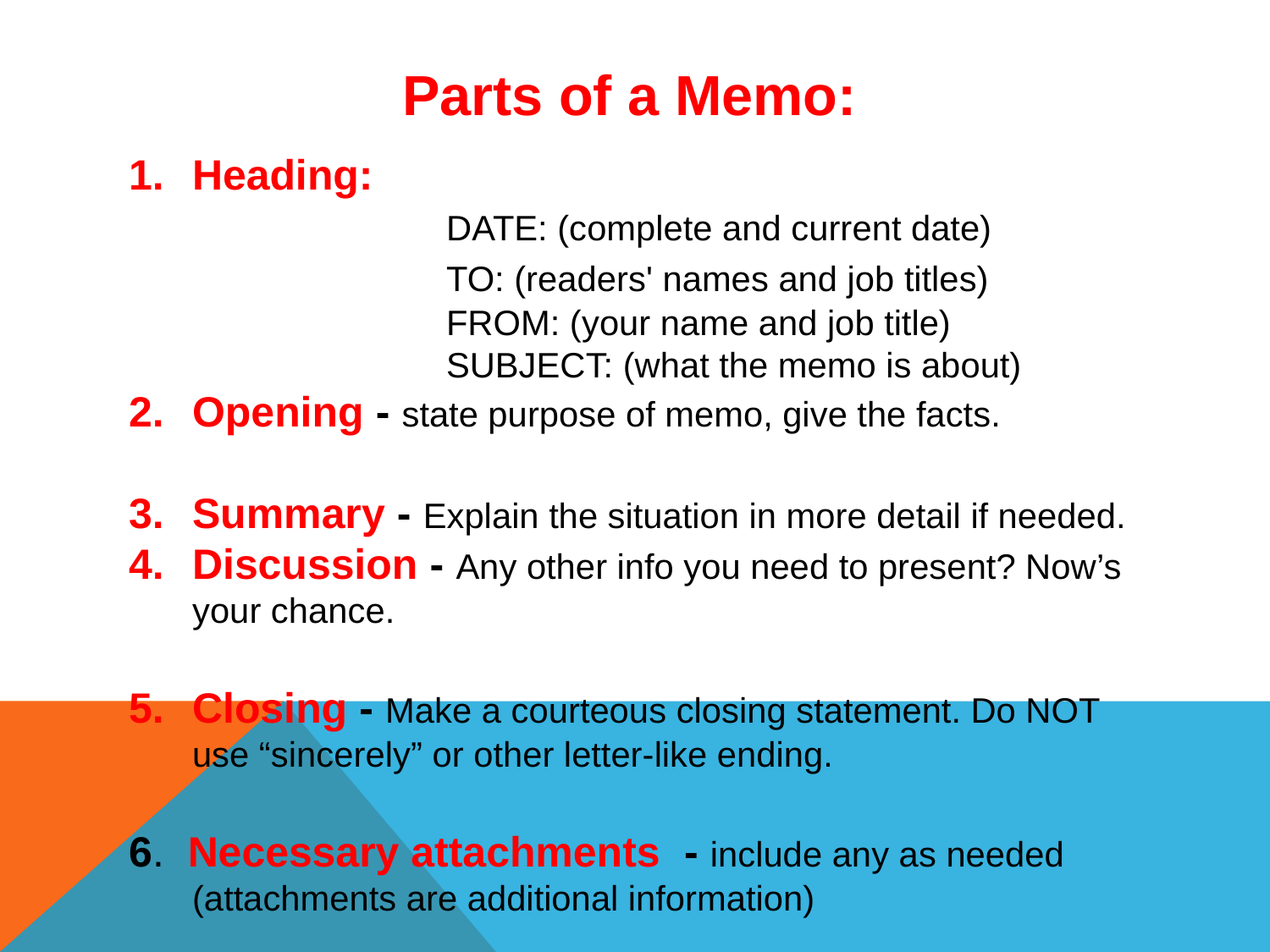

Parts of a Memo:
Heading:
    			DATE: (complete and current date)
			TO: (readers' names and job titles)
    			FROM: (your name and job title)
    			SUBJECT: (what the memo is about)
Opening - state purpose of memo, give the facts.

Summary - Explain the situation in more detail if needed.
Discussion - Any other info you need to present? Now’s your chance.

Closing - Make a courteous closing statement. Do NOT use “sincerely” or other letter-like ending.

6.  Necessary attachments  - include any as needed (attachments are additional information)